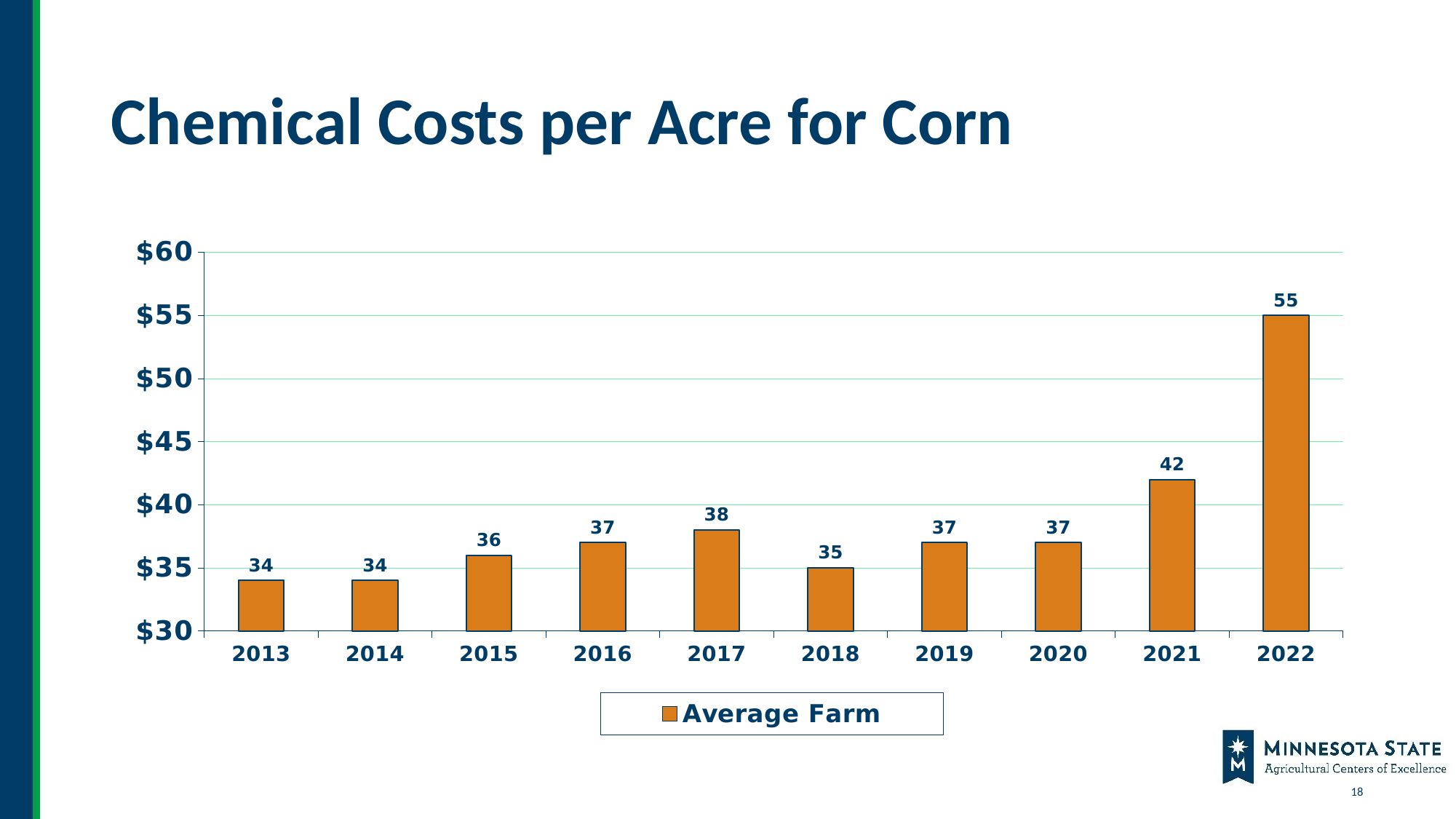

# Chemical Costs per Acre for Corn

### Chart

| Category | Average Farm |
|---|---|
| 2013 | 34.0 |
| 2014 | 34.0 |
| 2015 | 36.0 |
| 2016 | 37.0 |
| 2017 | 38.0 |
| 2018 | 35.0 |
| 2019 | 37.0 |
| 2020 | 37.0 |
| 2021 | 42.0 |
| 2022 | 55.0 |